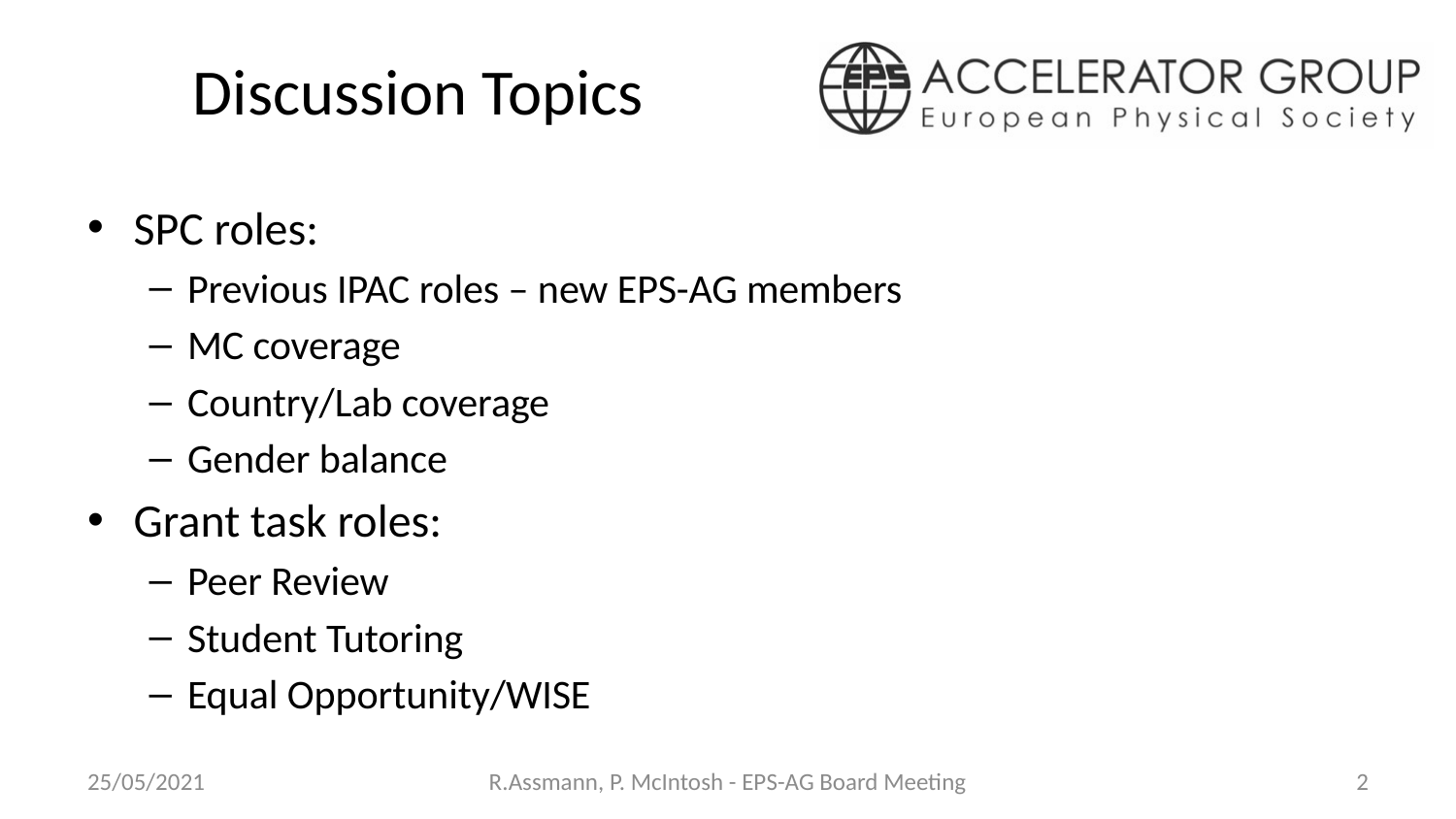

# Discussion Topics
SPC roles:
Previous IPAC roles – new EPS-AG members
MC coverage
Country/Lab coverage
Gender balance
Grant task roles:
Peer Review
Student Tutoring
Equal Opportunity/WISE
25/05/2021
R.Assmann, P. McIntosh - EPS-AG Board Meeting
2